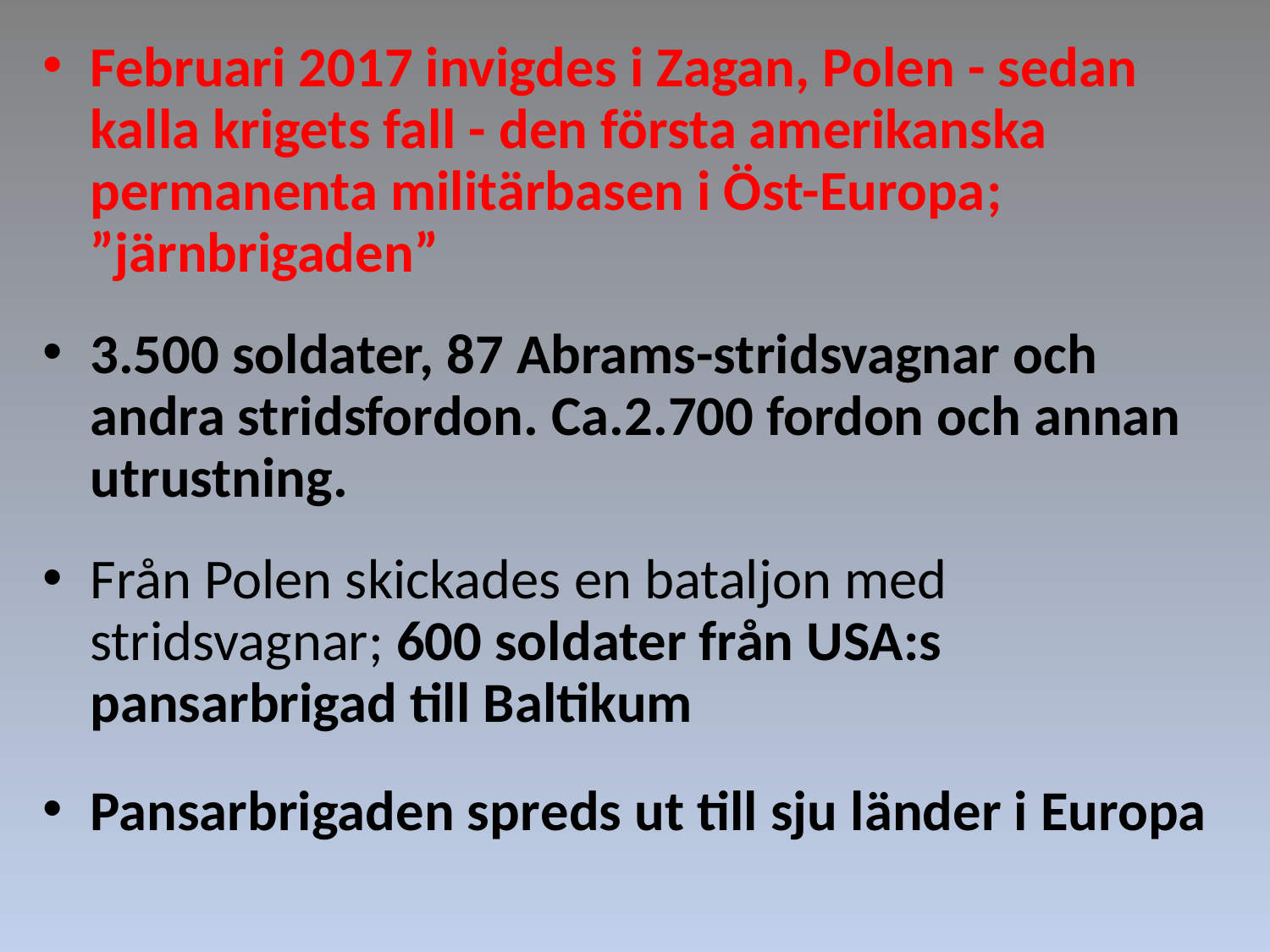

Februari 2017 invigdes i Zagan, Polen - sedan kalla krigets fall - den första amerikanska permanenta militärbasen i Öst-Europa; ”järnbrigaden”

3.500 soldater, 87 Abrams-stridsvagnar och andra stridsfordon. Ca.2.700 fordon och annan utrustning.

Från Polen skickades en bataljon med stridsvagnar; 600 soldater från USA:s pansarbrigad till Baltikum

Pansarbrigaden spreds ut till sju länder i Europa